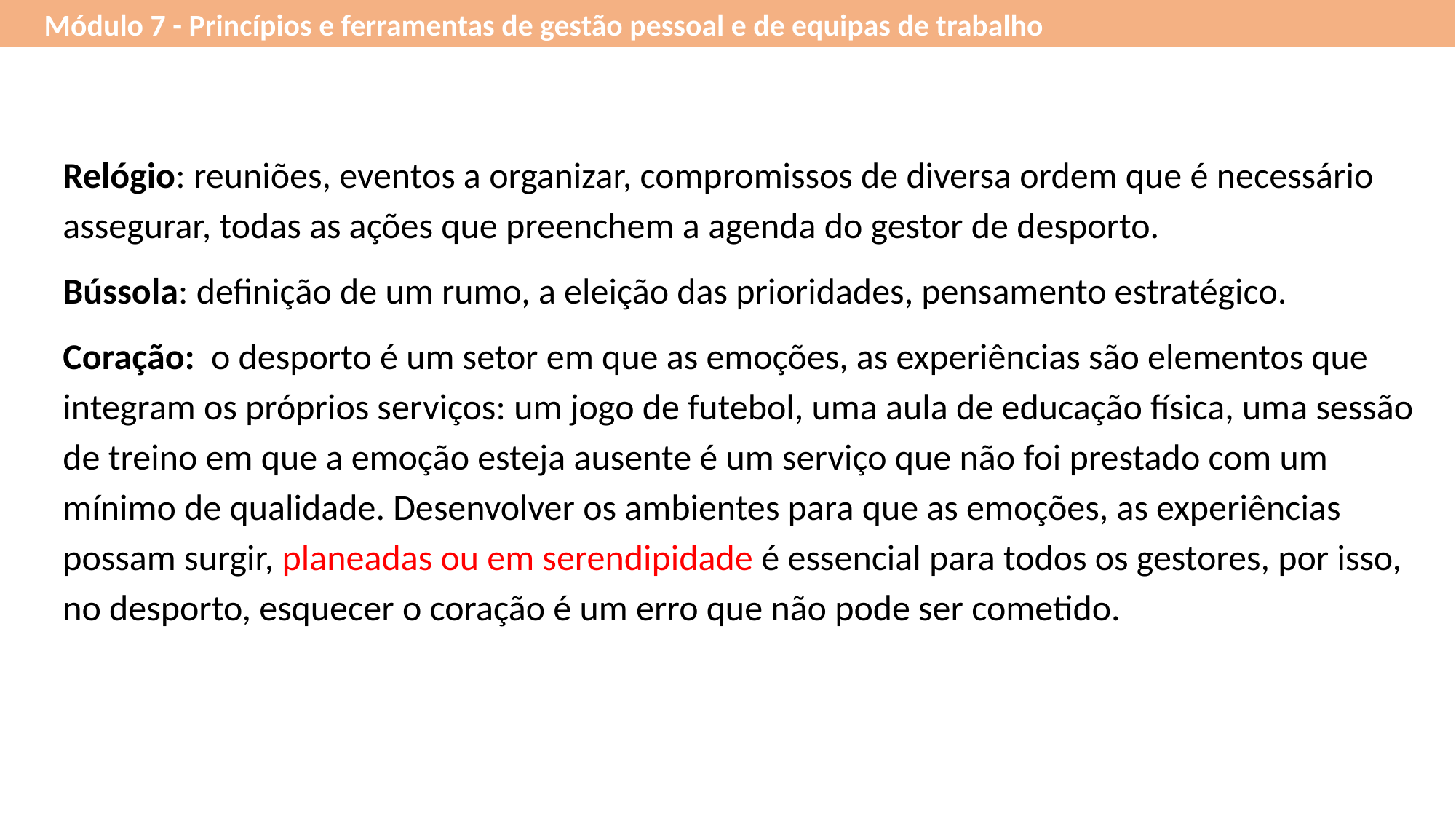

Módulo 7 - Princípios e ferramentas de gestão pessoal e de equipas de trabalho​
Relógio: reuniões, eventos a organizar, compromissos de diversa ordem que é necessário assegurar, todas as ações que preenchem a agenda do gestor de desporto.
Bússola: definição de um rumo, a eleição das prioridades, pensamento estratégico.
Coração:  o desporto é um setor em que as emoções, as experiências são elementos que integram os próprios serviços: um jogo de futebol, uma aula de educação física, uma sessão de treino em que a emoção esteja ausente é um serviço que não foi prestado com um mínimo de qualidade. Desenvolver os ambientes para que as emoções, as experiências possam surgir, planeadas ou em serendipidade é essencial para todos os gestores, por isso, no desporto, esquecer o coração é um erro que não pode ser cometido.